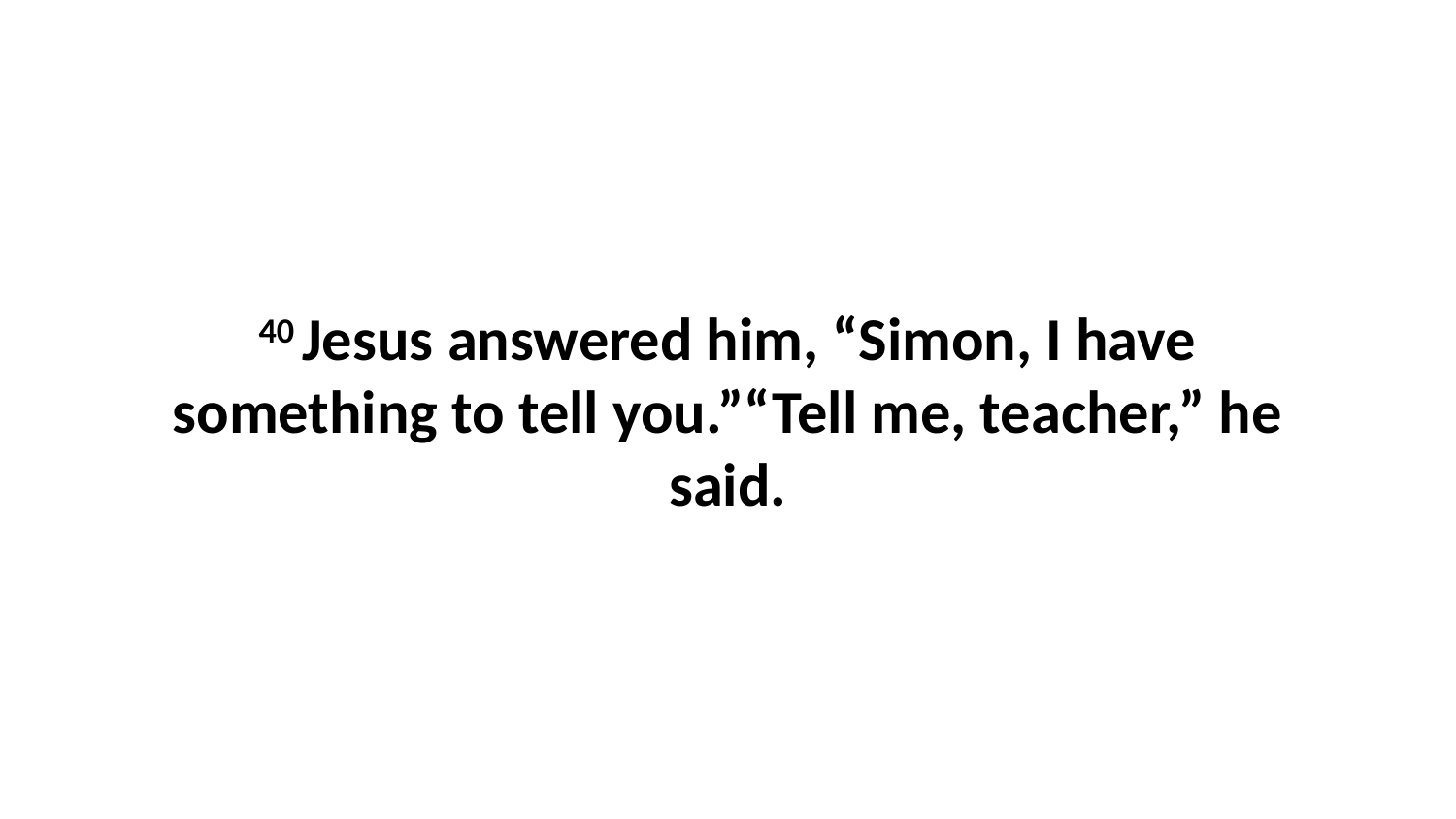

40 Jesus answered him, “Simon, I have something to tell you.”“Tell me, teacher,” he said.